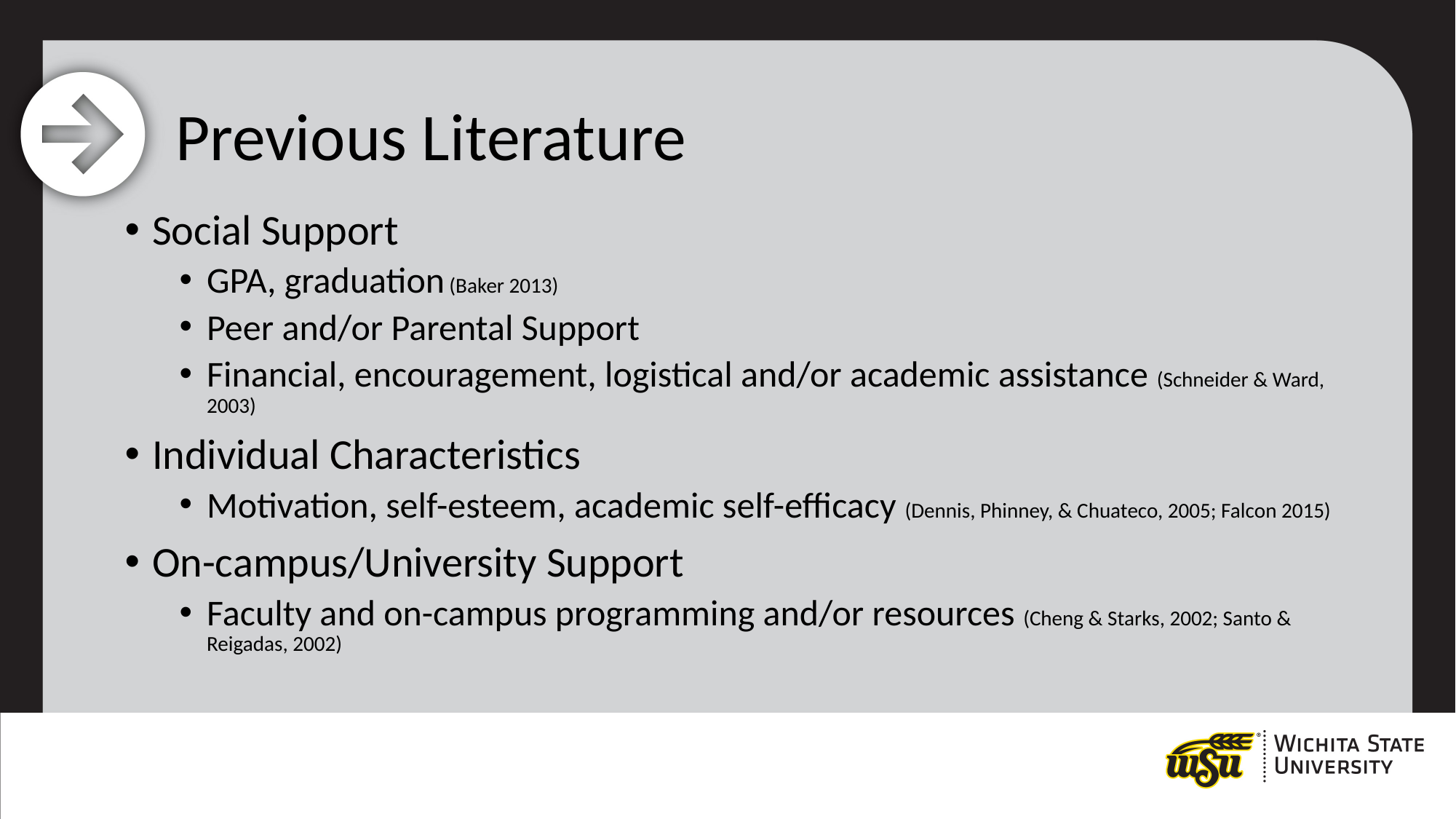

# Previous Literature
Social Support
GPA, graduation (Baker 2013)
Peer and/or Parental Support
Financial, encouragement, logistical and/or academic assistance (Schneider & Ward, 2003)
Individual Characteristics
Motivation, self-esteem, academic self-efficacy (Dennis, Phinney, & Chuateco, 2005; Falcon 2015)
On-campus/University Support
Faculty and on-campus programming and/or resources (Cheng & Starks, 2002; Santo & Reigadas, 2002)